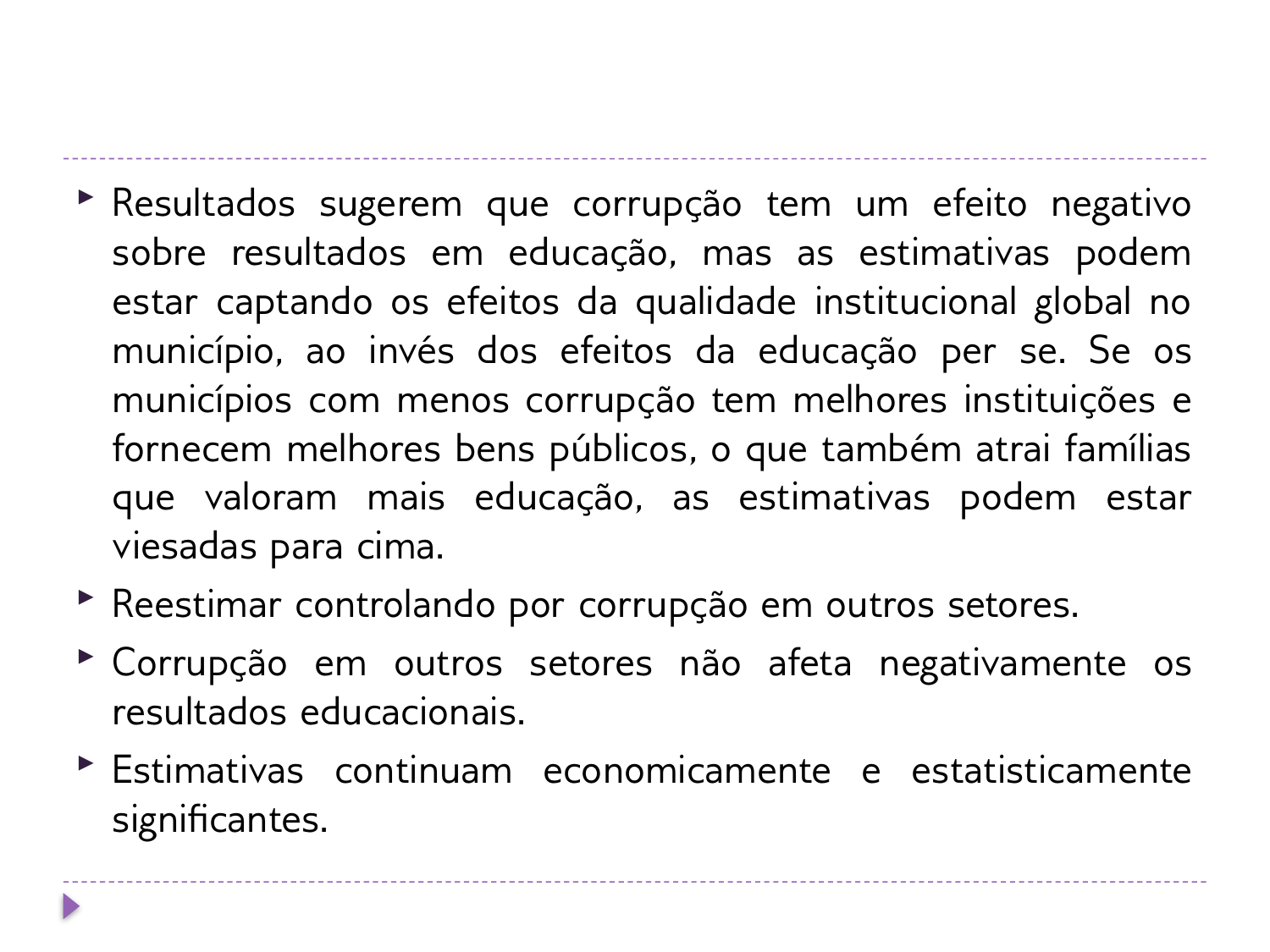

#
Resultados sugerem que corrupção tem um efeito negativo sobre resultados em educação, mas as estimativas podem estar captando os efeitos da qualidade institucional global no município, ao invés dos efeitos da educação per se. Se os municípios com menos corrupção tem melhores instituições e fornecem melhores bens públicos, o que também atrai famílias que valoram mais educação, as estimativas podem estar viesadas para cima.
Reestimar controlando por corrupção em outros setores.
Corrupção em outros setores não afeta negativamente os resultados educacionais.
Estimativas continuam economicamente e estatisticamente significantes.